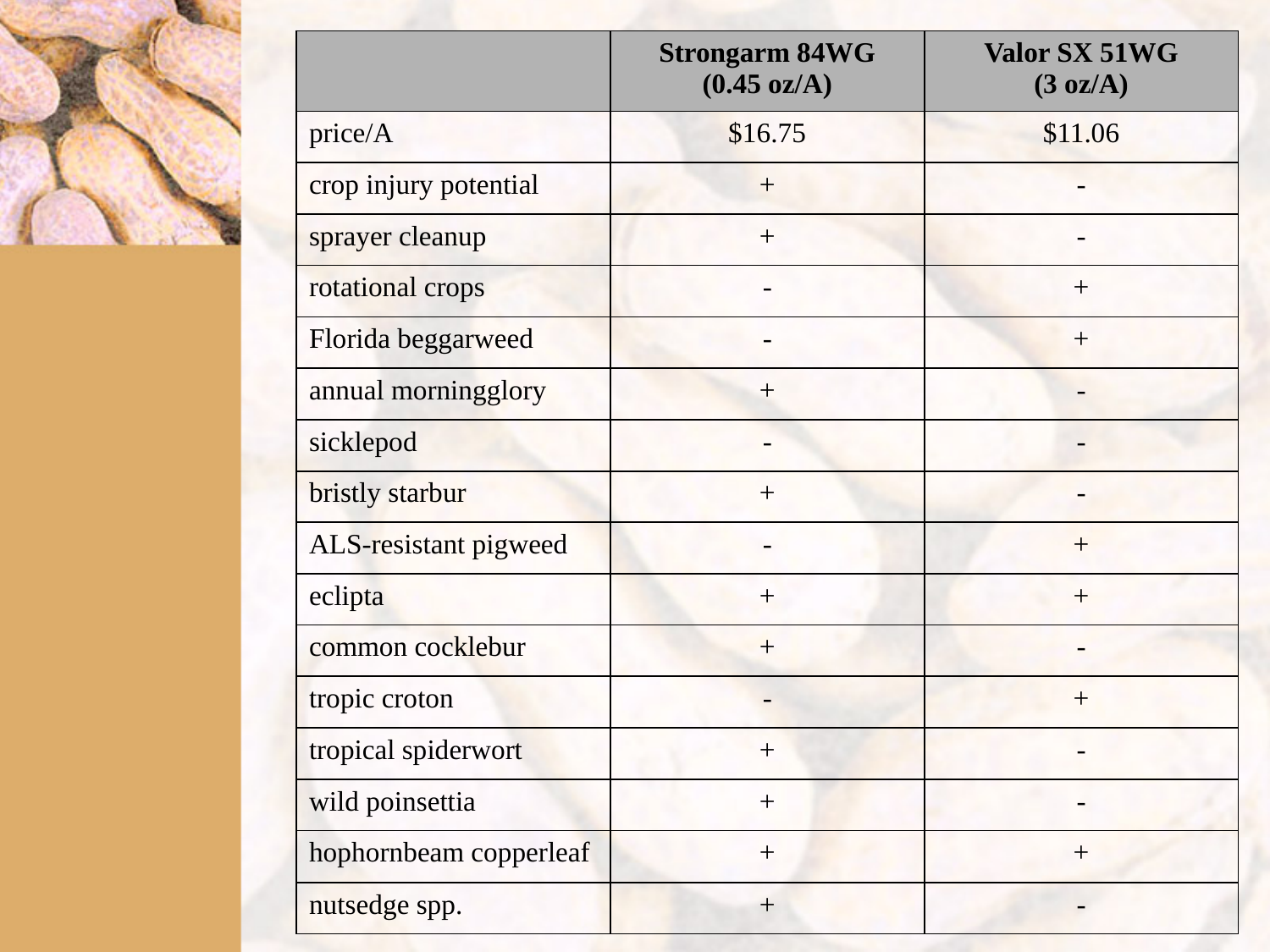

|  | Strongarm 84WG (0.45 oz/A) | Valor SX 51WG (3 oz/A) |
| --- | --- | --- |
| price/A | $16.75 | $11.06 |
| crop injury potential | + | - |
| sprayer cleanup | + | - |
| rotational crops | - | + |
| Florida beggarweed | - | + |
| annual morningglory | + | - |
| sicklepod | - | - |
| bristly starbur | + | - |
| ALS-resistant pigweed | - | + |
| eclipta | + | + |
| common cocklebur | + | - |
| tropic croton | - | + |
| tropical spiderwort | + | - |
| wild poinsettia | + | - |
| hophornbeam copperleaf | + | + |
| nutsedge spp. | + | - |